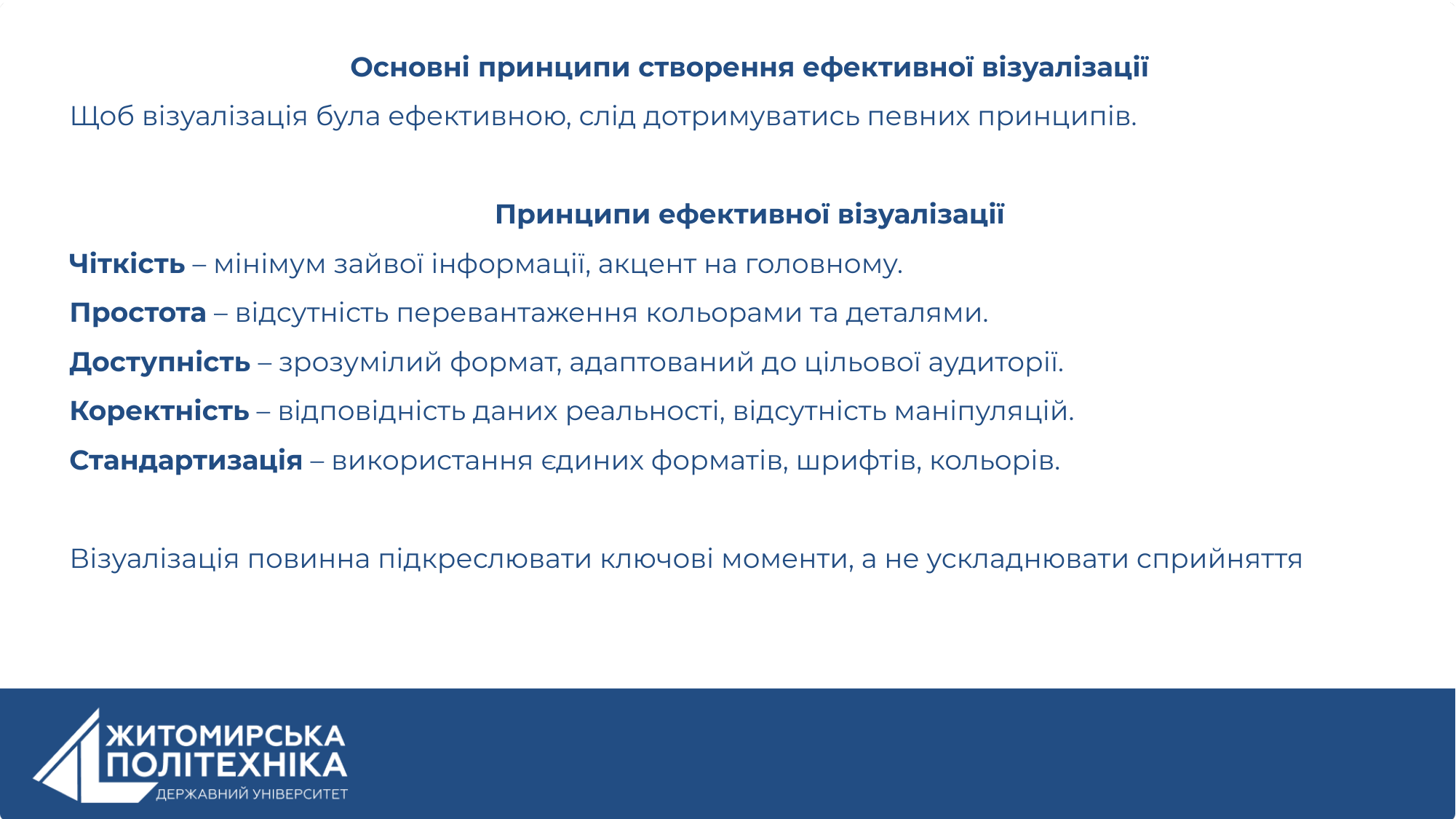

Основні принципи створення ефективної візуалізації
Щоб візуалізація була ефективною, слід дотримуватись певних принципів.

Принципи ефективної візуалізації
Чіткість – мінімум зайвої інформації, акцент на головному.
Простота – відсутність перевантаження кольорами та деталями.
Доступність – зрозумілий формат, адаптований до цільової аудиторії.
Коректність – відповідність даних реальності, відсутність маніпуляцій.
Стандартизація – використання єдиних форматів, шрифтів, кольорів.

Візуалізація повинна підкреслювати ключові моменти, а не ускладнювати сприйняття